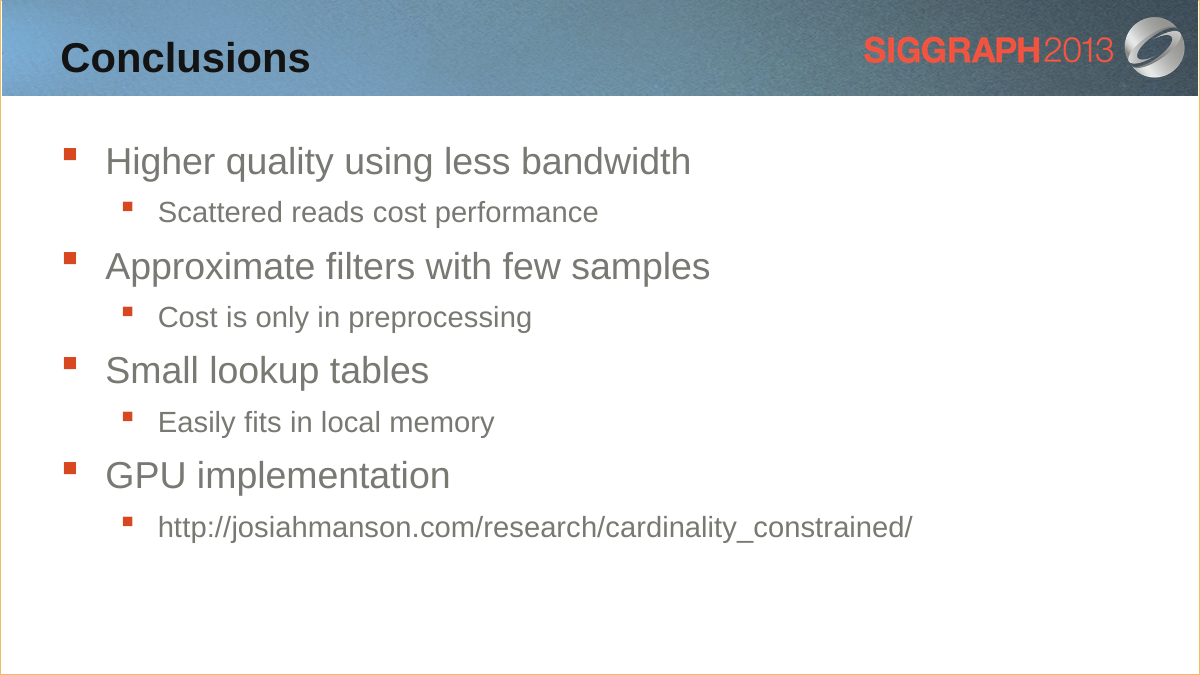

Conclusions
Higher quality using less bandwidth
Scattered reads cost performance
Approximate filters with few samples
Cost is only in preprocessing
Small lookup tables
Easily fits in local memory
GPU implementation
http://josiahmanson.com/research/cardinality_constrained/